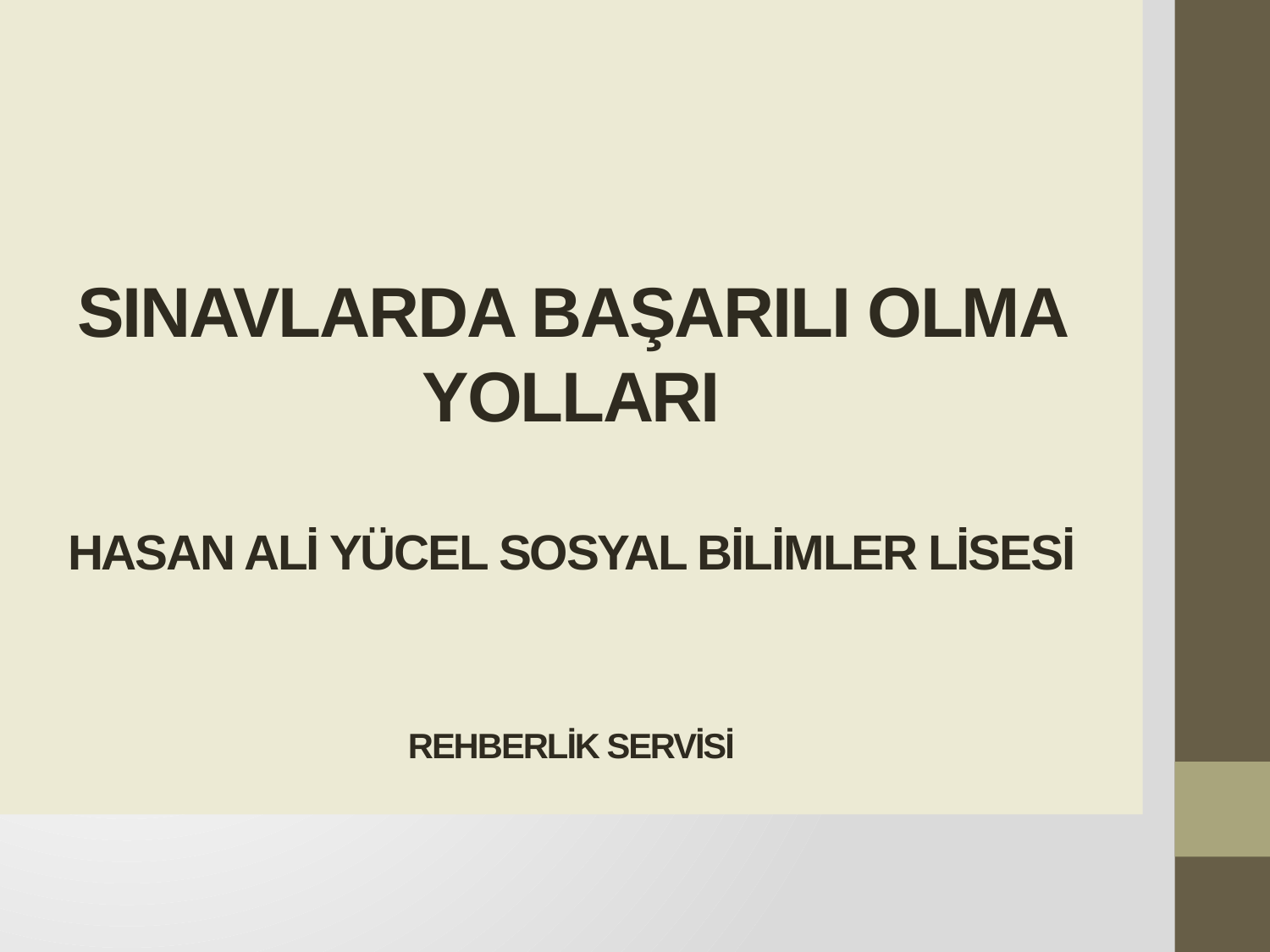

# SINAVLARDA BAŞARILI OLMA YOLLARI HASAN ALİ YÜCEL SOSYAL BİLİMLER LİSESİ REHBERLİK SERVİSİ